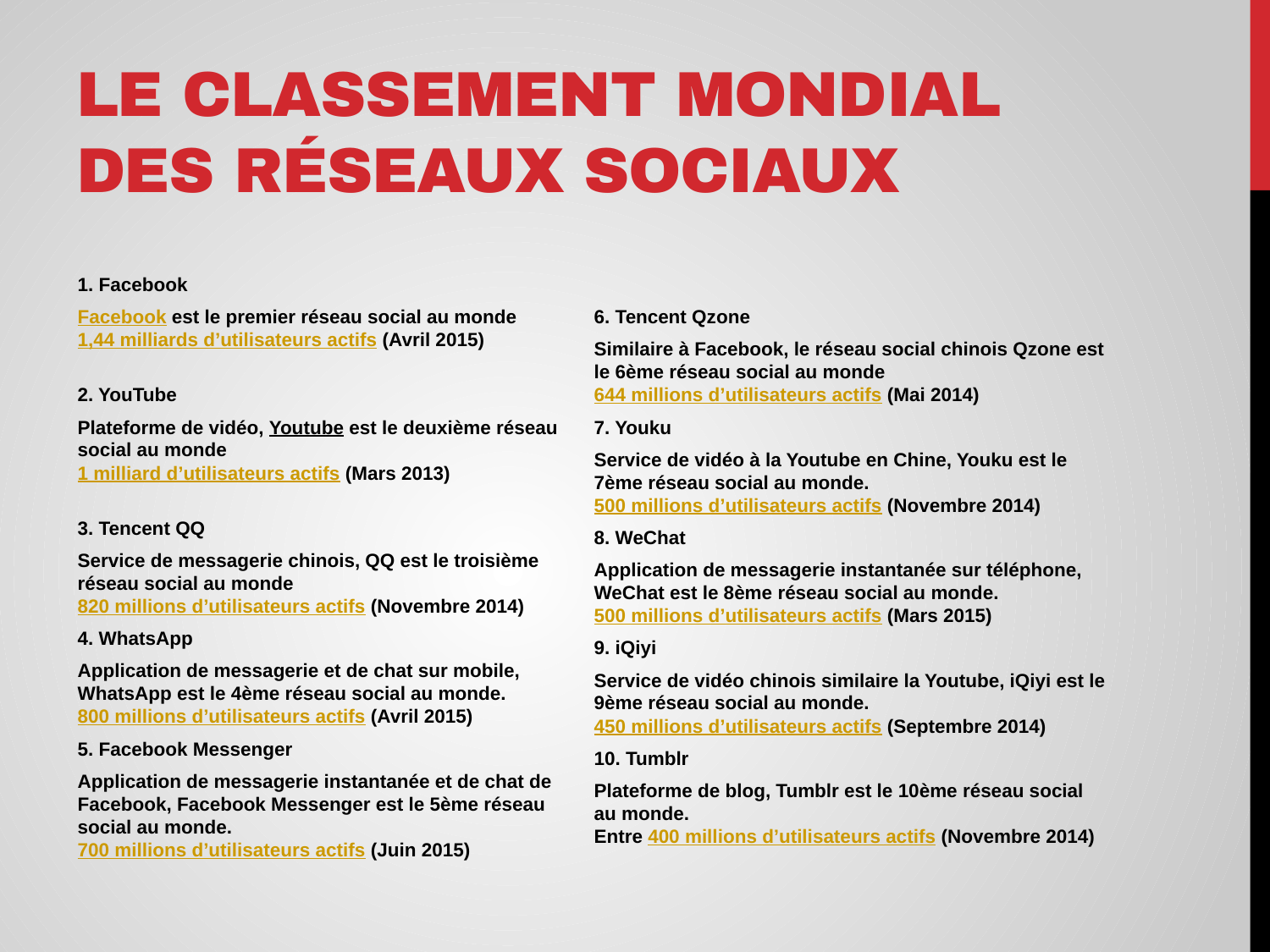

# Le classement mondial des réseaux sociaux
1. Facebook
Facebook est le premier réseau social au monde
1,44 milliards d’utilisateurs actifs (Avril 2015)
2. YouTube
Plateforme de vidéo, Youtube est le deuxième réseau social au monde
1 milliard d’utilisateurs actifs (Mars 2013)
3. Tencent QQ
Service de messagerie chinois, QQ est le troisième réseau social au monde
820 millions d’utilisateurs actifs (Novembre 2014)
4. WhatsApp
Application de messagerie et de chat sur mobile, WhatsApp est le 4ème réseau social au monde.
800 millions d’utilisateurs actifs (Avril 2015)
5. Facebook Messenger
Application de messagerie instantanée et de chat de Facebook, Facebook Messenger est le 5ème réseau social au monde.
700 millions d’utilisateurs actifs (Juin 2015)

6. Tencent Qzone
Similaire à Facebook, le réseau social chinois Qzone est le 6ème réseau social au monde
644 millions d’utilisateurs actifs (Mai 2014)
7. Youku
Service de vidéo à la Youtube en Chine, Youku est le 7ème réseau social au monde.
500 millions d’utilisateurs actifs (Novembre 2014)
8. WeChat
Application de messagerie instantanée sur téléphone, WeChat est le 8ème réseau social au monde.
500 millions d’utilisateurs actifs (Mars 2015)
9. iQiyi
Service de vidéo chinois similaire la Youtube, iQiyi est le 9ème réseau social au monde.
450 millions d’utilisateurs actifs (Septembre 2014)
10. Tumblr
Plateforme de blog, Tumblr est le 10ème réseau social au monde.
Entre 400 millions d’utilisateurs actifs (Novembre 2014)